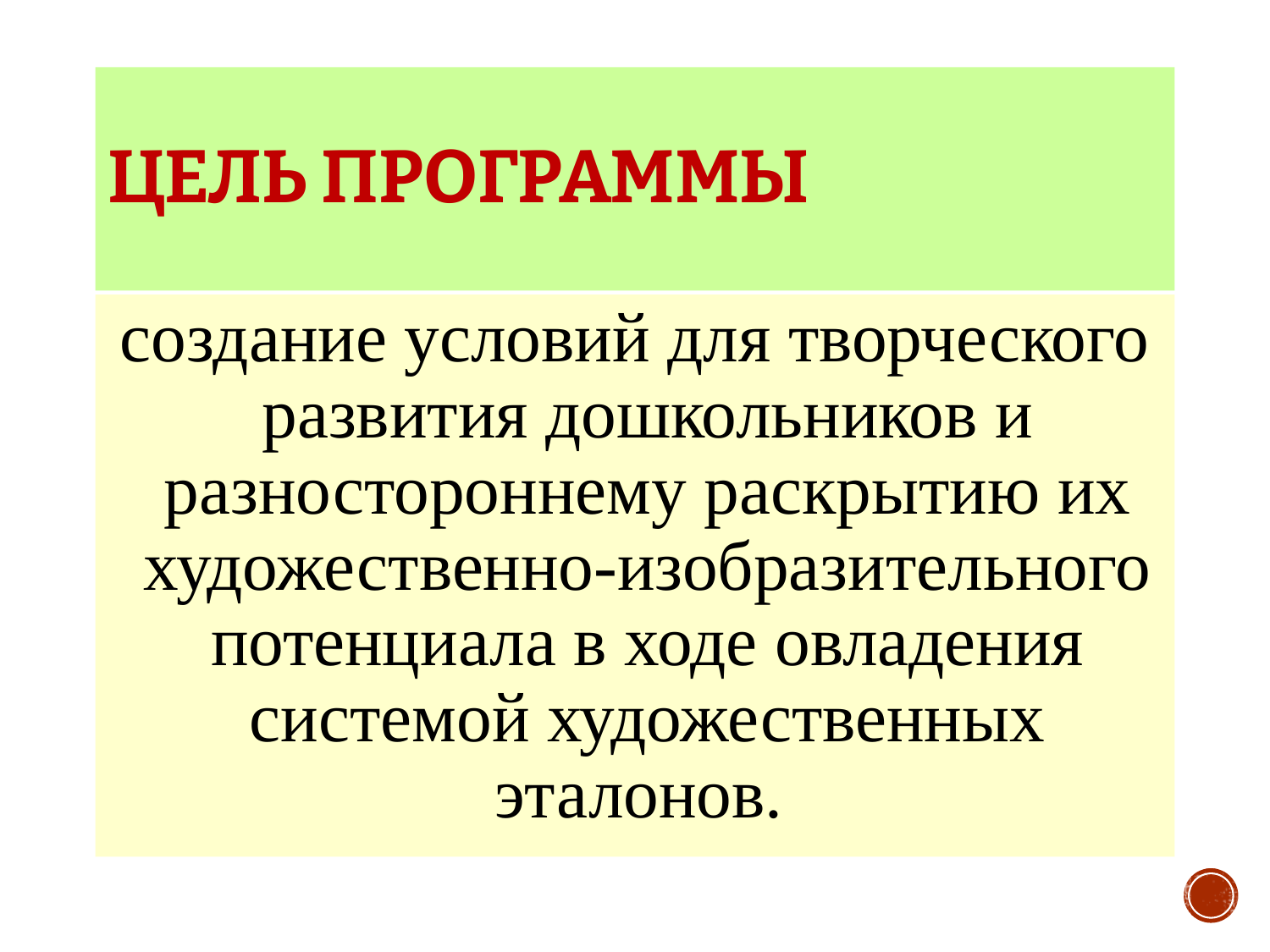

# Цель программы
создание условий для творческого развития дошкольников и разностороннему раскрытию их художественно-изобразительного потенциала в ходе овладения системой художественных эталонов.